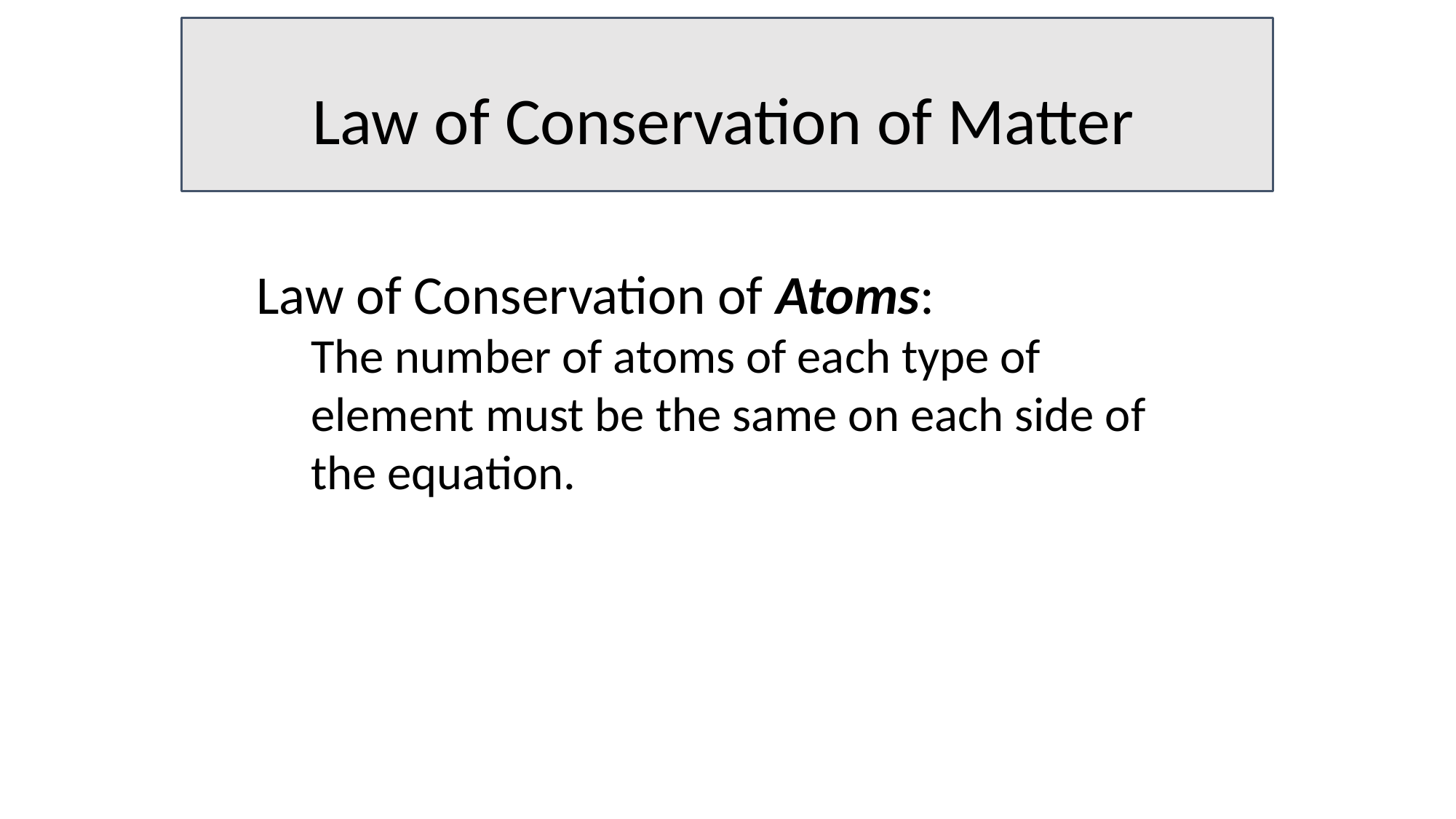

# Law of Conservation of Matter
Law of Conservation of Atoms:
The number of atoms of each type of element must be the same on each side of the equation.